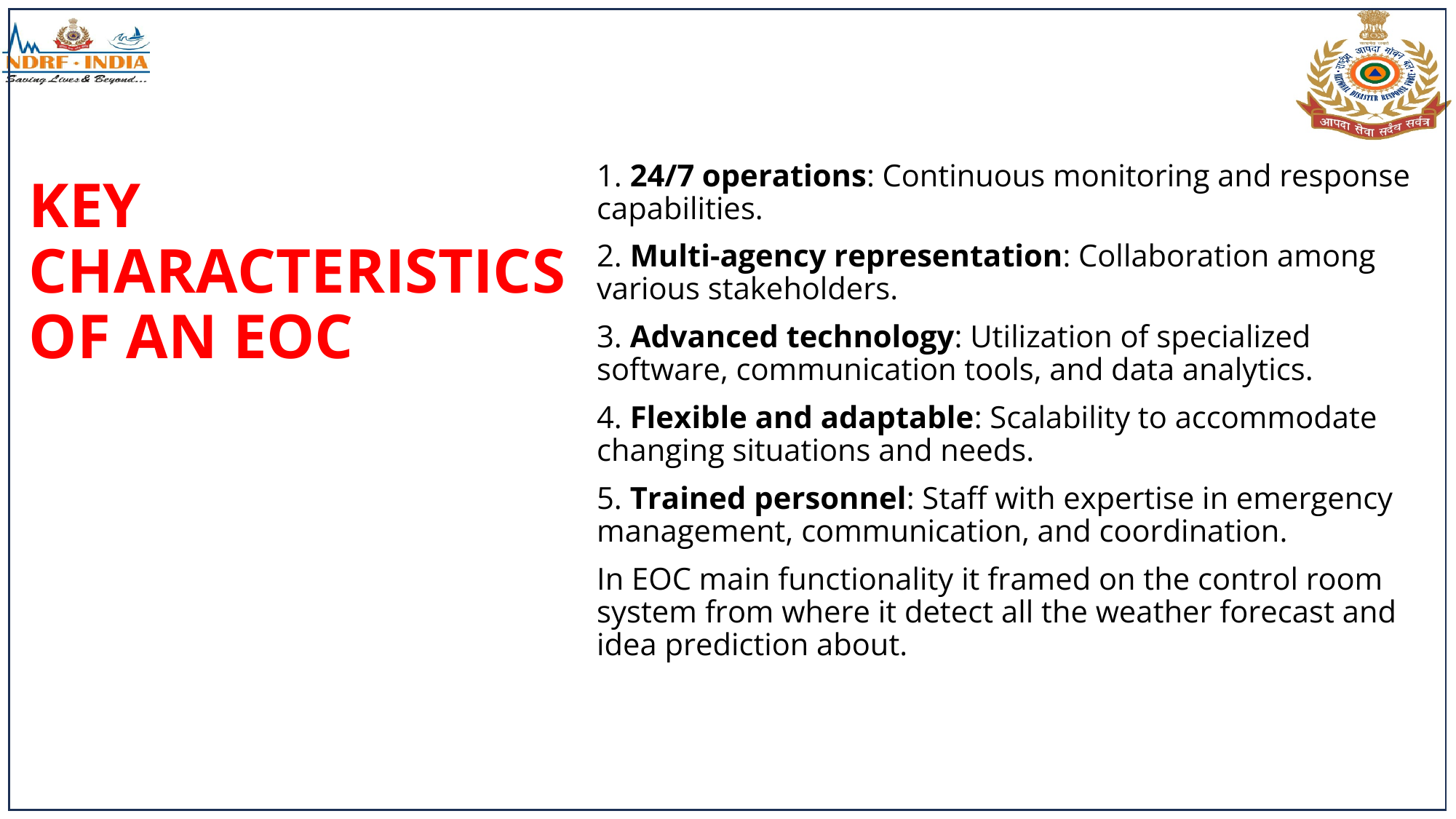

# KEY CHARACTERISTICS OF AN EOC
1. 24/7 operations: Continuous monitoring and response capabilities.
2. Multi-agency representation: Collaboration among various stakeholders.
3. Advanced technology: Utilization of specialized software, communication tools, and data analytics.
4. Flexible and adaptable: Scalability to accommodate changing situations and needs.
5. Trained personnel: Staff with expertise in emergency management, communication, and coordination.
In EOC main functionality it framed on the control room system from where it detect all the weather forecast and idea prediction about.